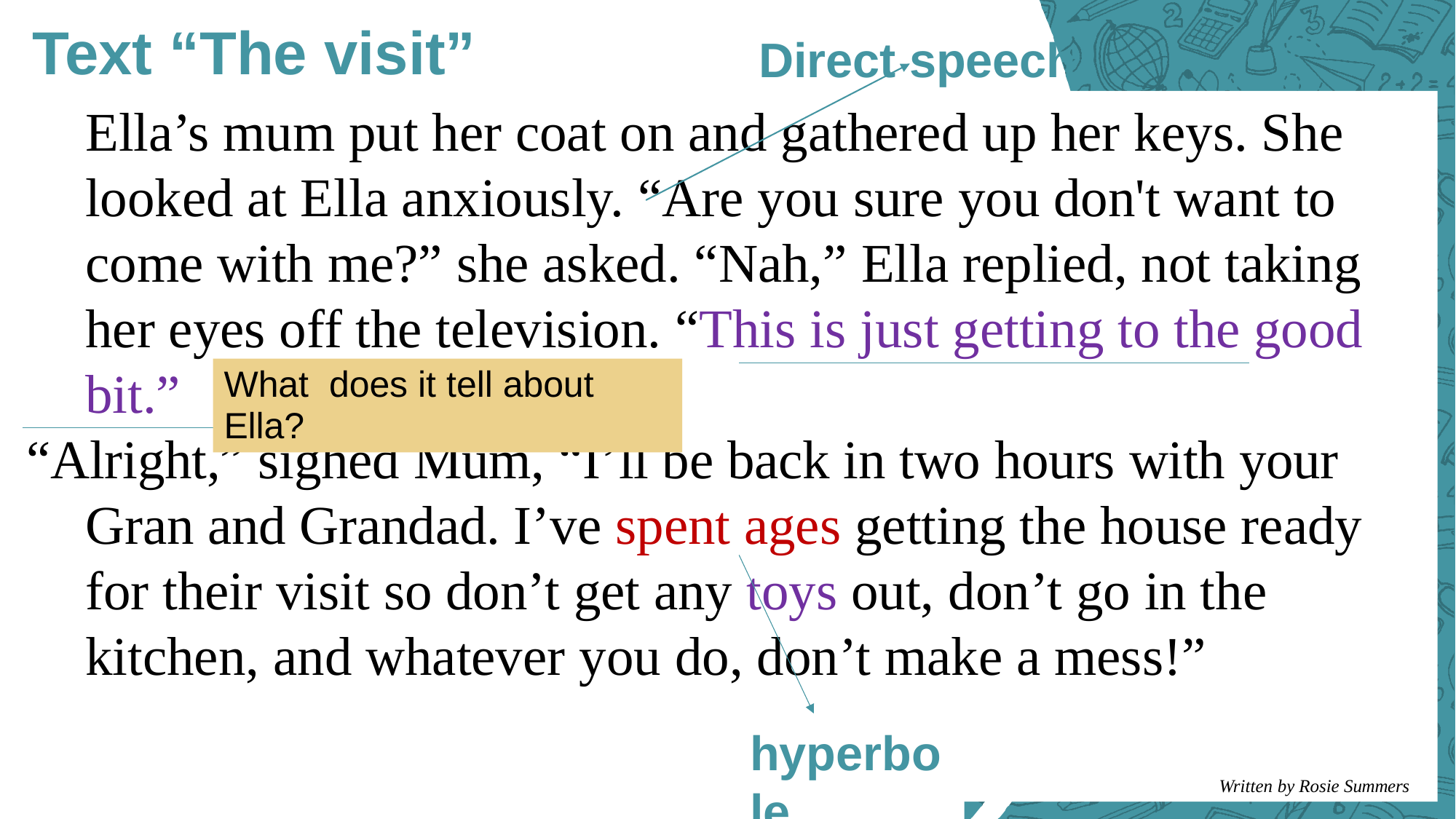

# Text “The visit”
Direct speech
Ella’s mum put her coat on and gathered up her keys. She looked at Ella anxiously. “Are you sure you don't want to come with me?” she asked. “Nah,” Ella replied, not taking her eyes off the television. “This is just getting to the good bit.”
“Alright,” sighed Mum, “I’ll be back in two hours with your Gran and Grandad. I’ve spent ages getting the house ready for their visit so don’t get any toys out, don’t go in the kitchen, and whatever you do, don’t make a mess!”

Written by Rosie Summers
What  does it tell about Ella?
hyperbole